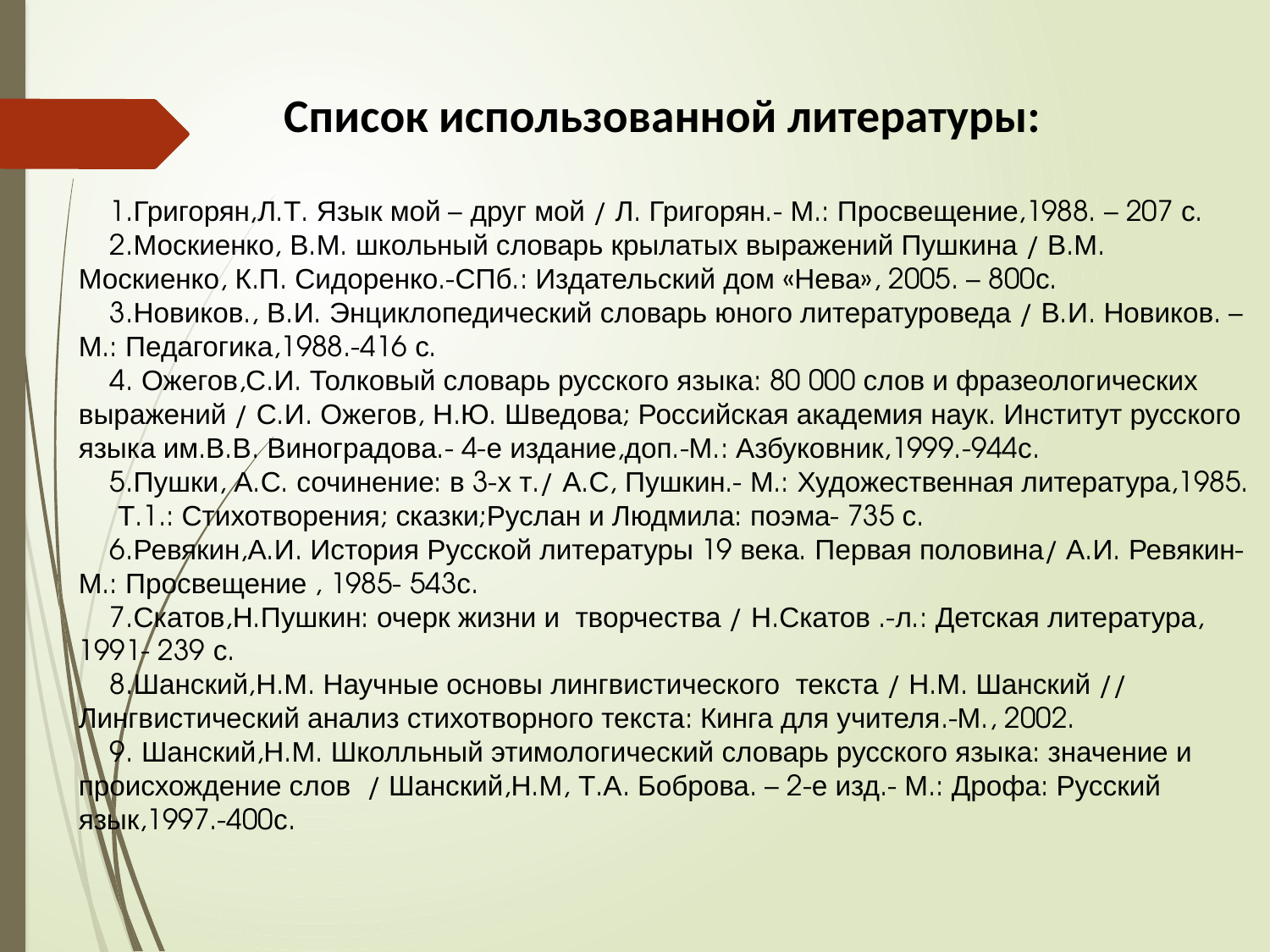

Список использованной литературы:
    1.Григорян,Л.Т. Язык мой – друг мой / Л. Григорян.- М.: Просвещение,1988. – 207 с.
    2.Москиенко, В.М. школьный словарь крылатых выражений Пушкина / В.М. Москиенко, К.П. Сидоренко.-СПб.: Издательский дом «Нева», 2005. – 800с.
    3.Новиков., В.И. Энциклопедический словарь юного литературоведа / В.И. Новиков. – М.: Педагогика,1988.-416 с.
    4. Ожегов,С.И. Толковый словарь русского языка: 80 000 слов и фразеологических выражений / С.И. Ожегов, Н.Ю. Шведова; Российская академия наук. Институт русского языка им.В.В. Виноградова.- 4-е издание,доп.-М.: Азбуковник,1999.-944с.
    5.Пушки, А.С. сочинение: в 3-х т./ А.С, Пушкин.- М.: Художественная литература,1985.
     Т.1.: Стихотворения; сказки;Руслан и Людмила: поэма- 735 с.
    6.Ревякин,А.И. История Русской литературы 19 века. Первая половина/ А.И. Ревякин- М.: Просвещение , 1985- 543с.
    7.Скатов,Н.Пушкин: очерк жизни и  творчества / Н.Скатов .-л.: Детская литература, 1991- 239 с.
    8.Шанский,Н.М. Научные основы лингвистического  текста / Н.М. Шанский // Лингвистический анализ стихотворного текста: Кинга для учителя.-М., 2002.
    9. Шанский,Н.М. Школльный этимологический словарь русского языка: значение и происхождение слов  / Шанский,Н.М, Т.А. Боброва. – 2-е изд.- М.: Дрофа: Русский язык,1997.-400с.